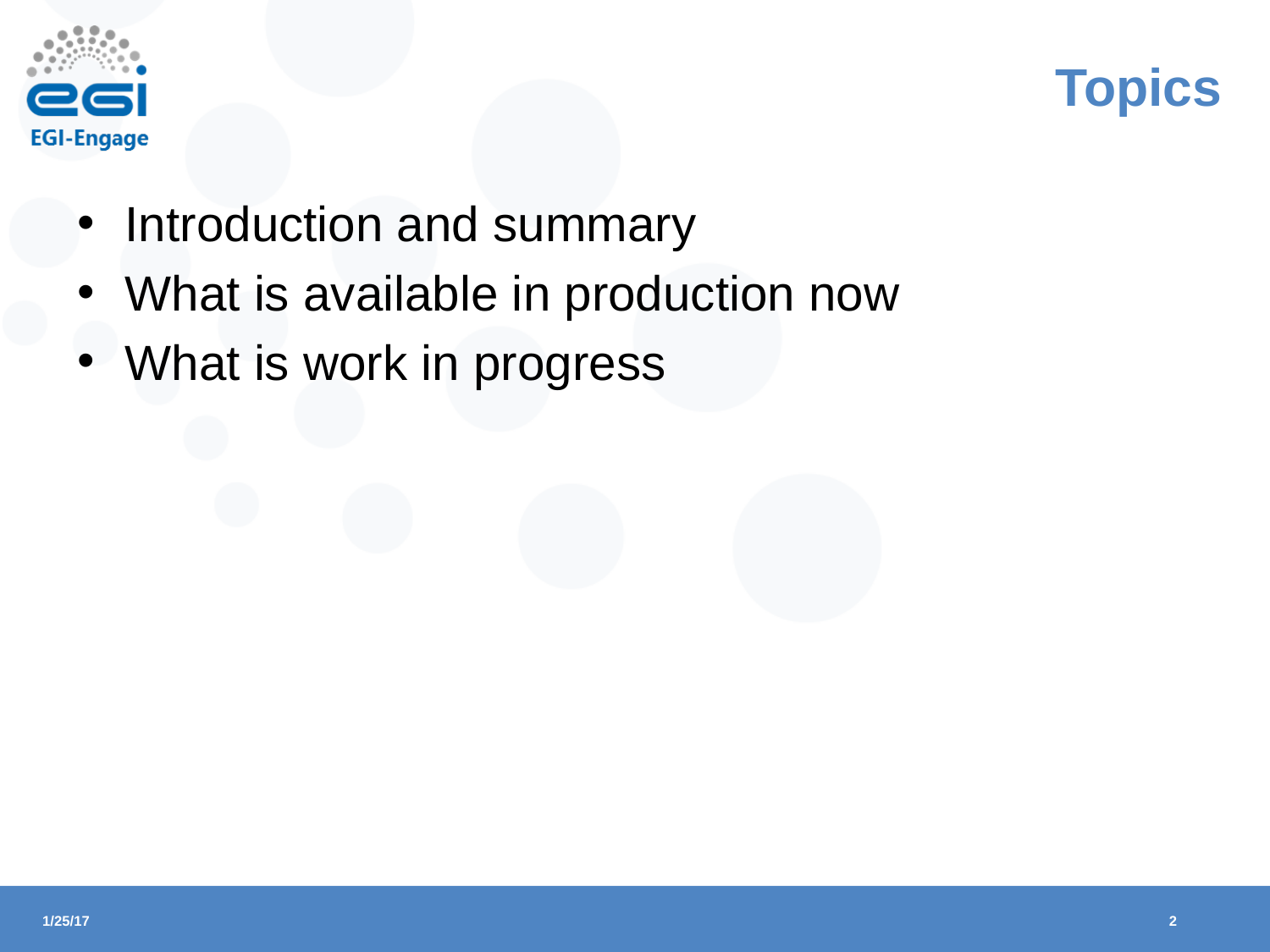

# Topics
Introduction and summary
What is available in production now
What is work in progress